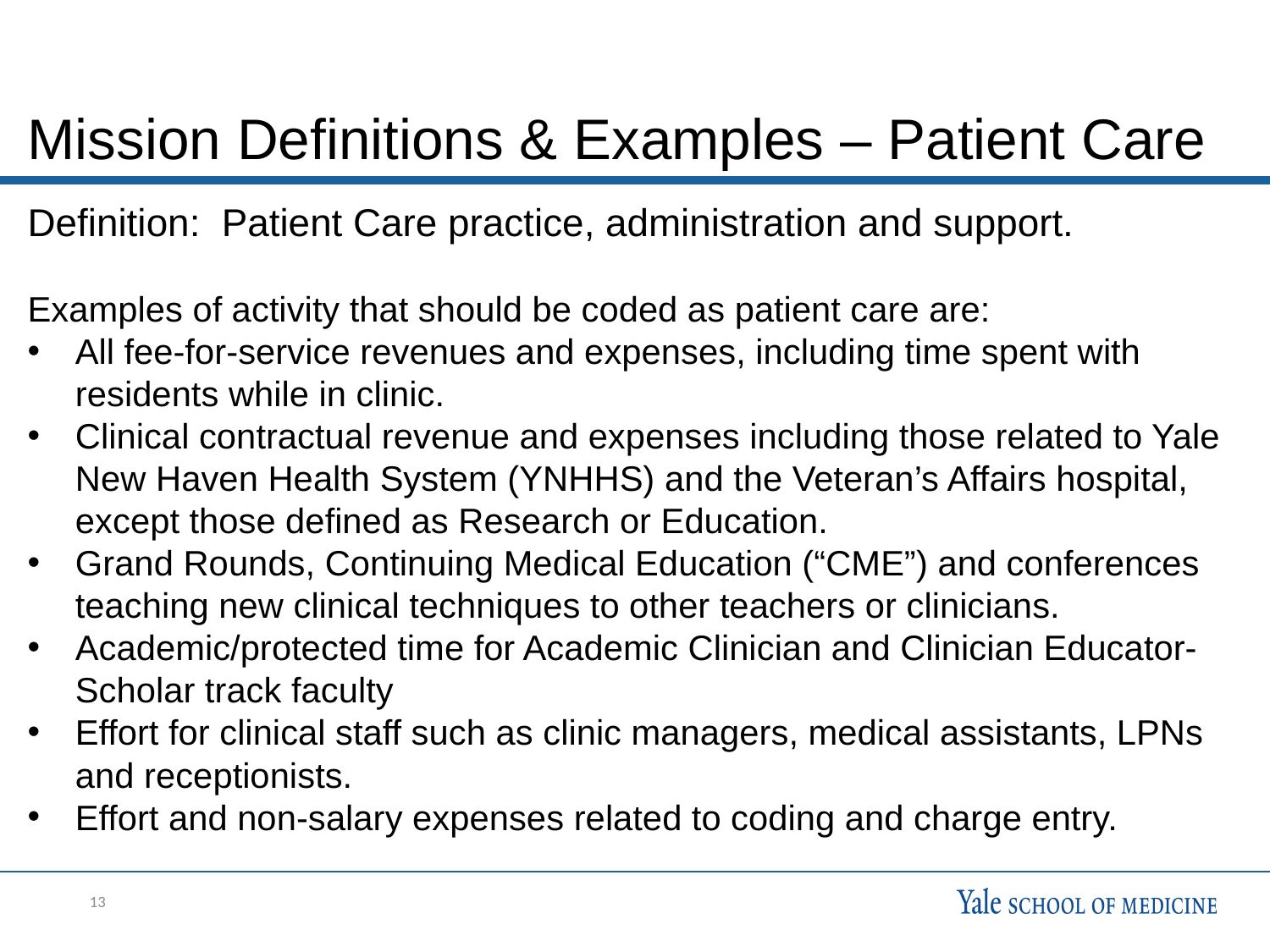

# Mission Definitions & Examples – Patient Care
Definition:  Patient Care practice, administration and support.

Examples of activity that should be coded as patient care are:
All fee-for-service revenues and expenses, including time spent with residents while in clinic.
Clinical contractual revenue and expenses including those related to Yale New Haven Health System (YNHHS) and the Veteran’s Affairs hospital, except those defined as Research or Education.
Grand Rounds, Continuing Medical Education (“CME”) and conferences teaching new clinical techniques to other teachers or clinicians.
Academic/protected time for Academic Clinician and Clinician Educator-Scholar track faculty
Effort for clinical staff such as clinic managers, medical assistants, LPNs and receptionists.
Effort and non-salary expenses related to coding and charge entry.
13